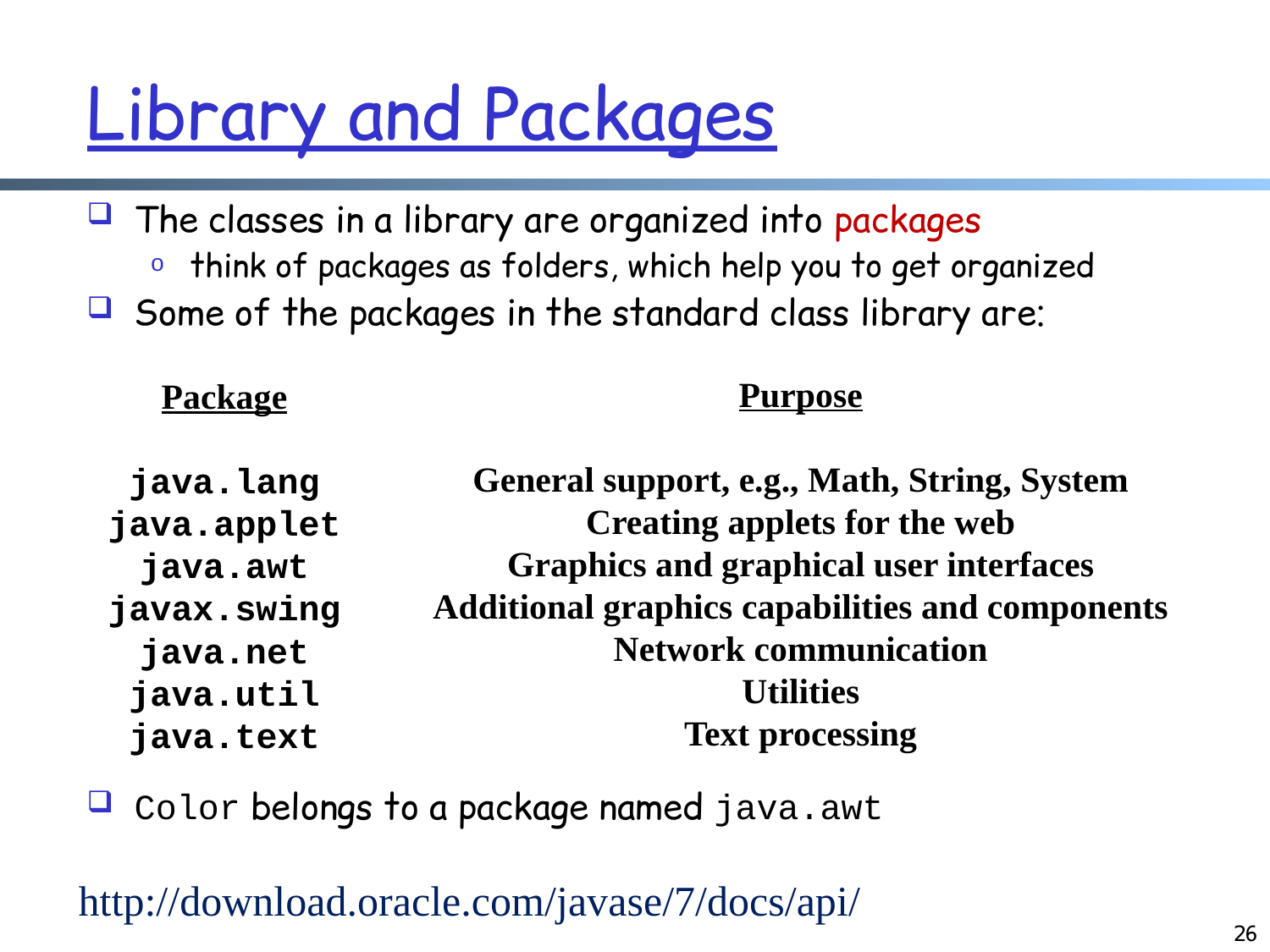

# Library and Packages
The classes in a library are organized into packages
think of packages as folders, which help you to get organized
Some of the packages in the standard class library are:

Color belongs to a package named java.awt
Purpose

General support, e.g., Math, String, System
Creating applets for the web
Graphics and graphical user interfaces
Additional graphics capabilities and components
Network communication
Utilities
Text processing
Package

java.lang
java.applet
java.awt
javax.swing
java.net
java.util
java.text
http://download.oracle.com/javase/7/docs/api/
26